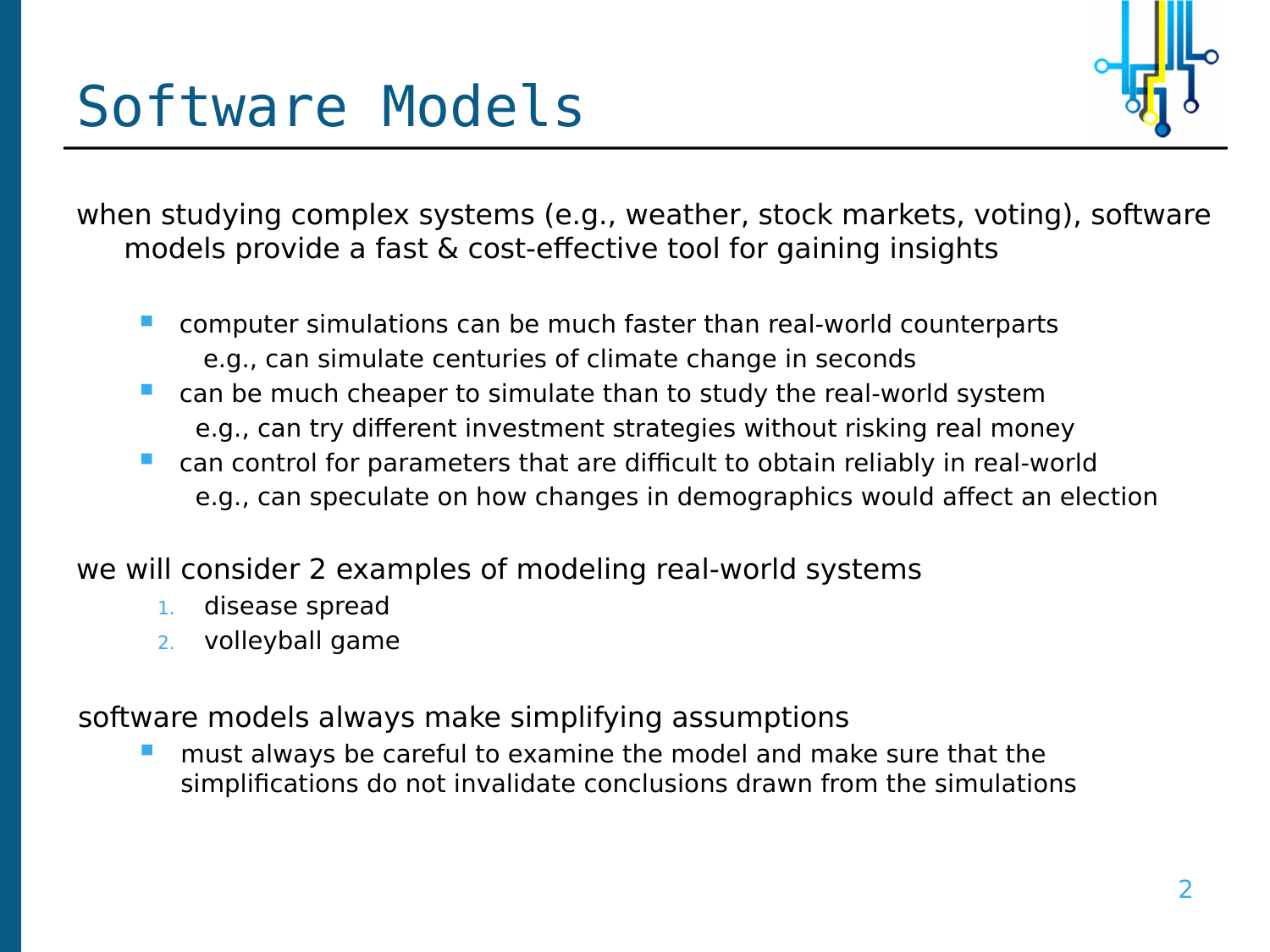

# Software Models
when studying complex systems (e.g., weather, stock markets, voting), software models provide a fast & cost-effective tool for gaining insights

computer simulations can be much faster than real-world counterparts
e.g., can simulate centuries of climate change in seconds
can be much cheaper to simulate than to study the real-world system
e.g., can try different investment strategies without risking real money
can control for parameters that are difficult to obtain reliably in real-world
e.g., can speculate on how changes in demographics would affect an election

we will consider 2 examples of modeling real-world systems
disease spread
volleyball game

software models always make simplifying assumptions
must always be careful to examine the model and make sure that the simplifications do not invalidate conclusions drawn from the simulations

2